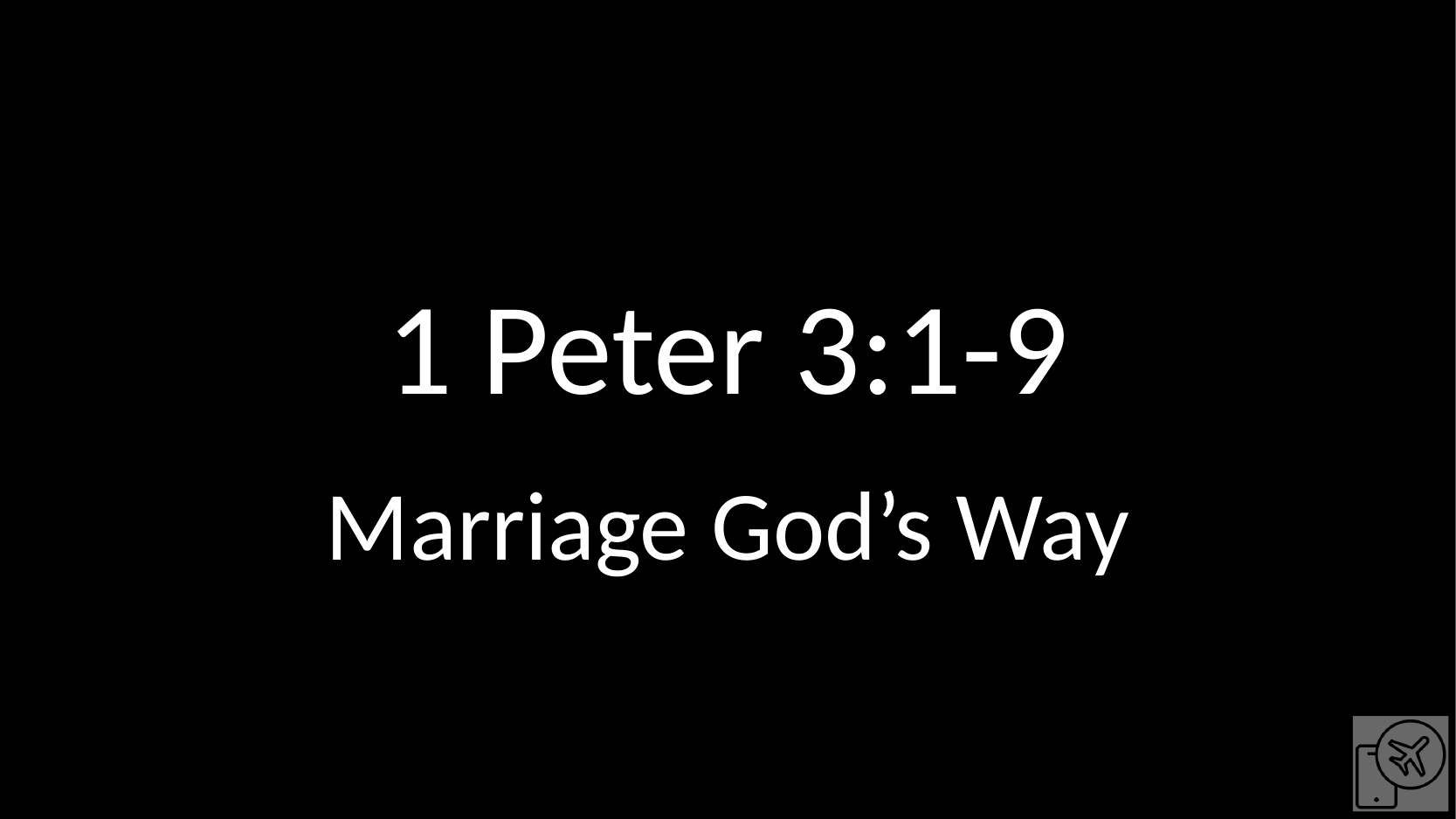

# 1 Peter 3:1-9
Marriage God’s Way